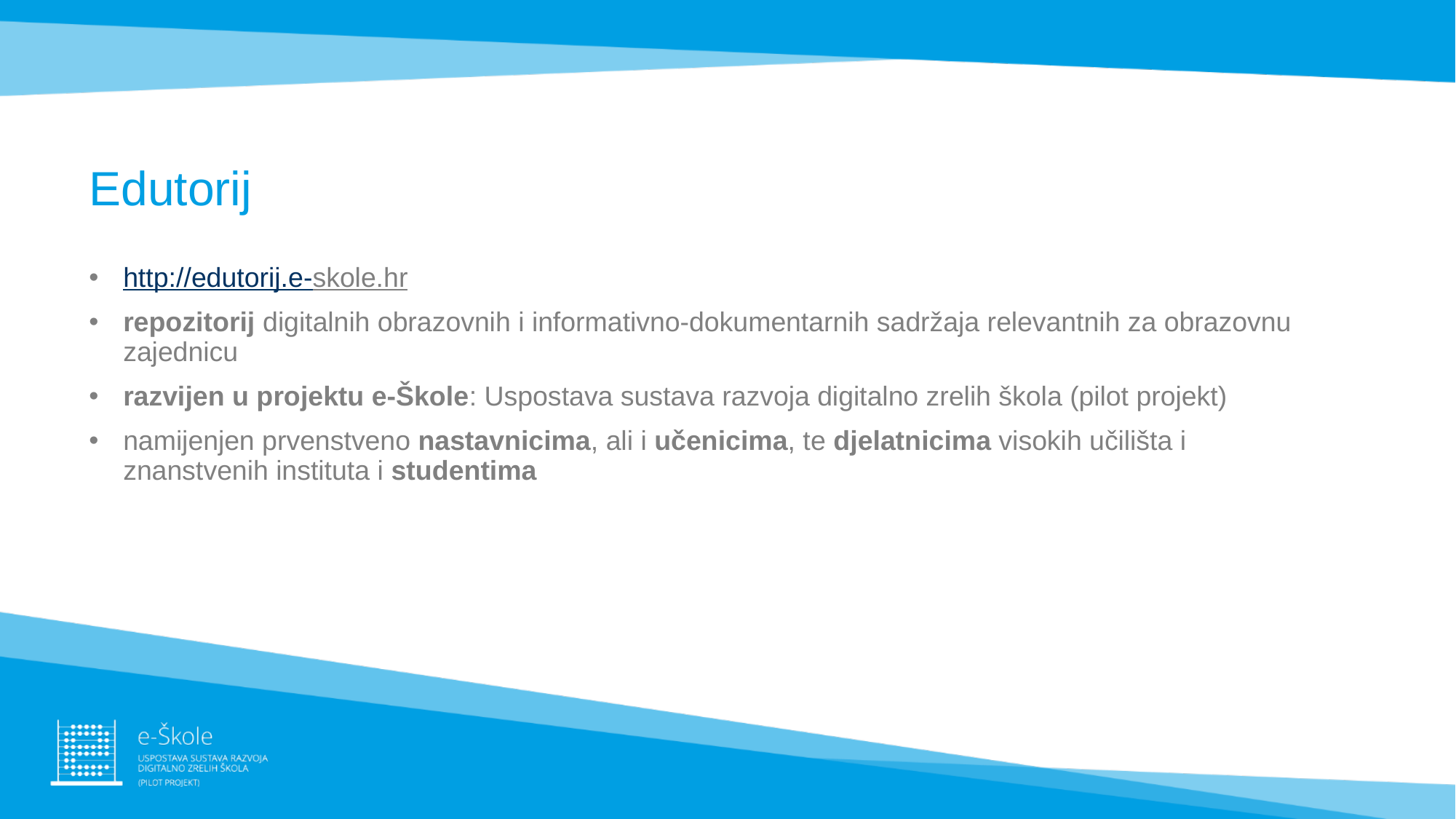

# Edutorij
http://edutorij.e-skole.hr
repozitorij digitalnih obrazovnih i informativno-dokumentarnih sadržaja relevantnih za obrazovnu zajednicu
razvijen u projektu e-Škole: Uspostava sustava razvoja digitalno zrelih škola (pilot projekt)
namijenjen prvenstveno nastavnicima, ali i učenicima, te djelatnicima visokih učilišta i znanstvenih instituta i studentima